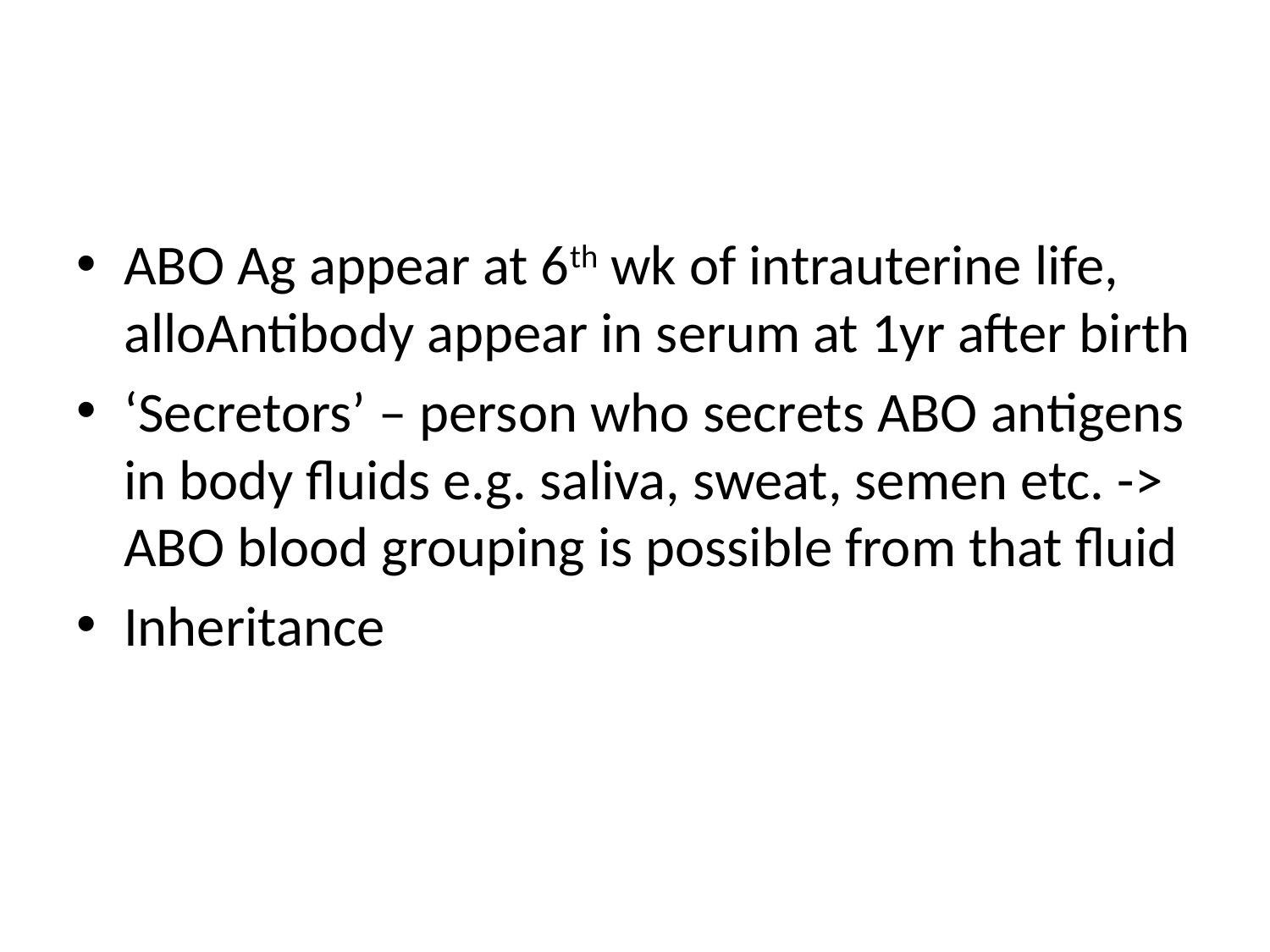

#
ABO Ag appear at 6th wk of intrauterine life, alloAntibody appear in serum at 1yr after birth
‘Secretors’ – person who secrets ABO antigens in body fluids e.g. saliva, sweat, semen etc. -> ABO blood grouping is possible from that fluid
Inheritance